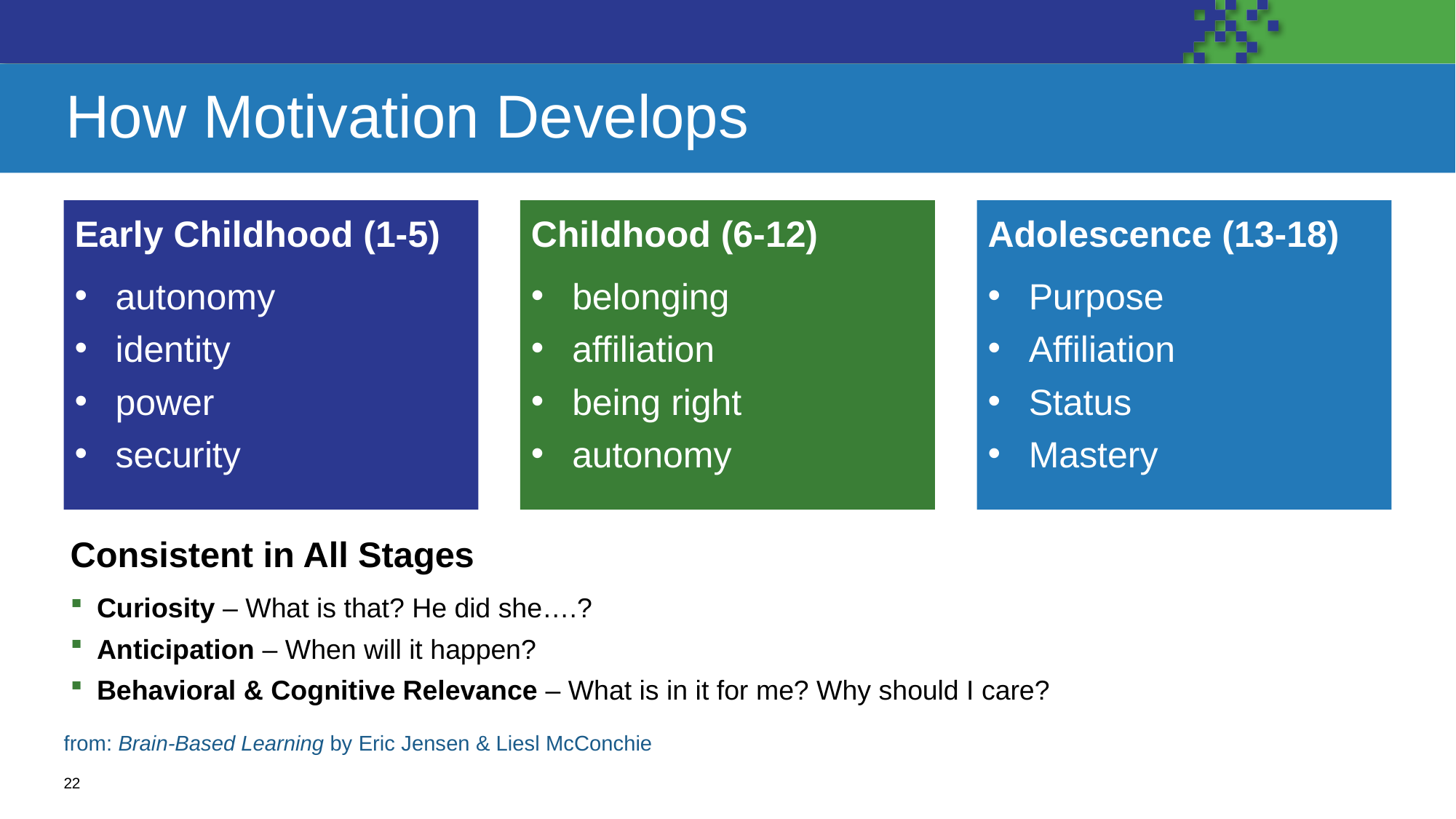

# How Motivation Develops
Early Childhood (1-5)
autonomy
identity
power
security
Childhood (6-12)
belonging
affiliation
being right
autonomy
Adolescence (13-18)
Purpose
Affiliation
Status
Mastery
Consistent in All Stages
Curiosity – What is that? He did she….?
Anticipation – When will it happen?
Behavioral & Cognitive Relevance – What is in it for me? Why should I care?
from: Brain-Based Learning by Eric Jensen & Liesl McConchie
22